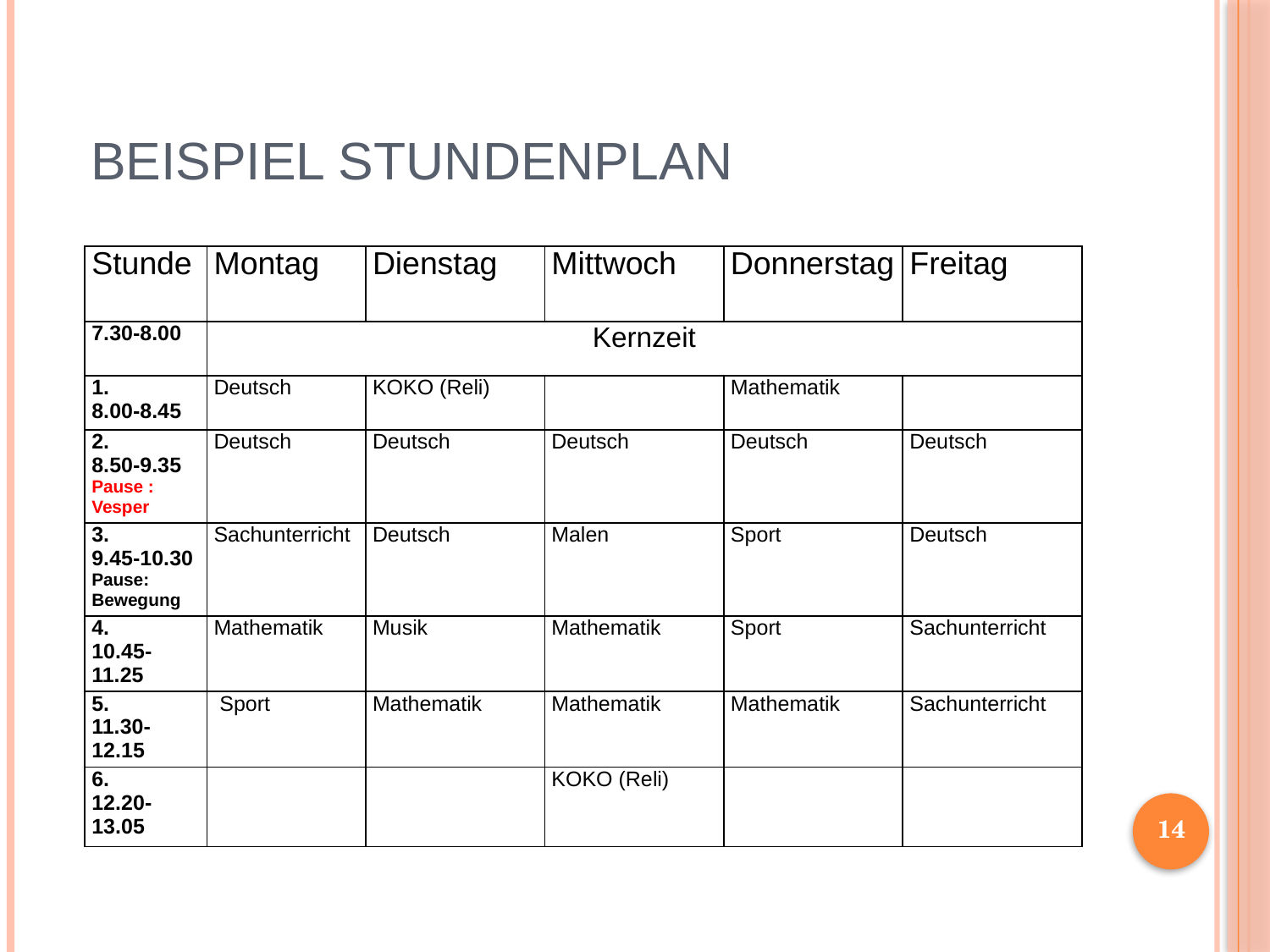

# Beispiel Stundenplan
| Stunde | Montag | Dienstag | Mittwoch | Donnerstag | Freitag |
| --- | --- | --- | --- | --- | --- |
| 7.30-8.00 | Kernzeit |  |  |  |  |
| 1. 8.00-8.45 | Deutsch | KOKO (Reli) |  | Mathematik |  |
| 2. 8.50-9.35 Pause : Vesper | Deutsch | Deutsch | Deutsch | Deutsch | Deutsch |
| 3. 9.45-10.30 Pause: Bewegung | Sachunterricht | Deutsch | Malen | Sport | Deutsch |
| 4. 10.45-11.25 | Mathematik | Musik | Mathematik | Sport | Sachunterricht |
| 5. 11.30-12.15 | Sport | Mathematik | Mathematik | Mathematik | Sachunterricht |
| 6. 12.20-13.05 |  |  | KOKO (Reli) |  |  |
14